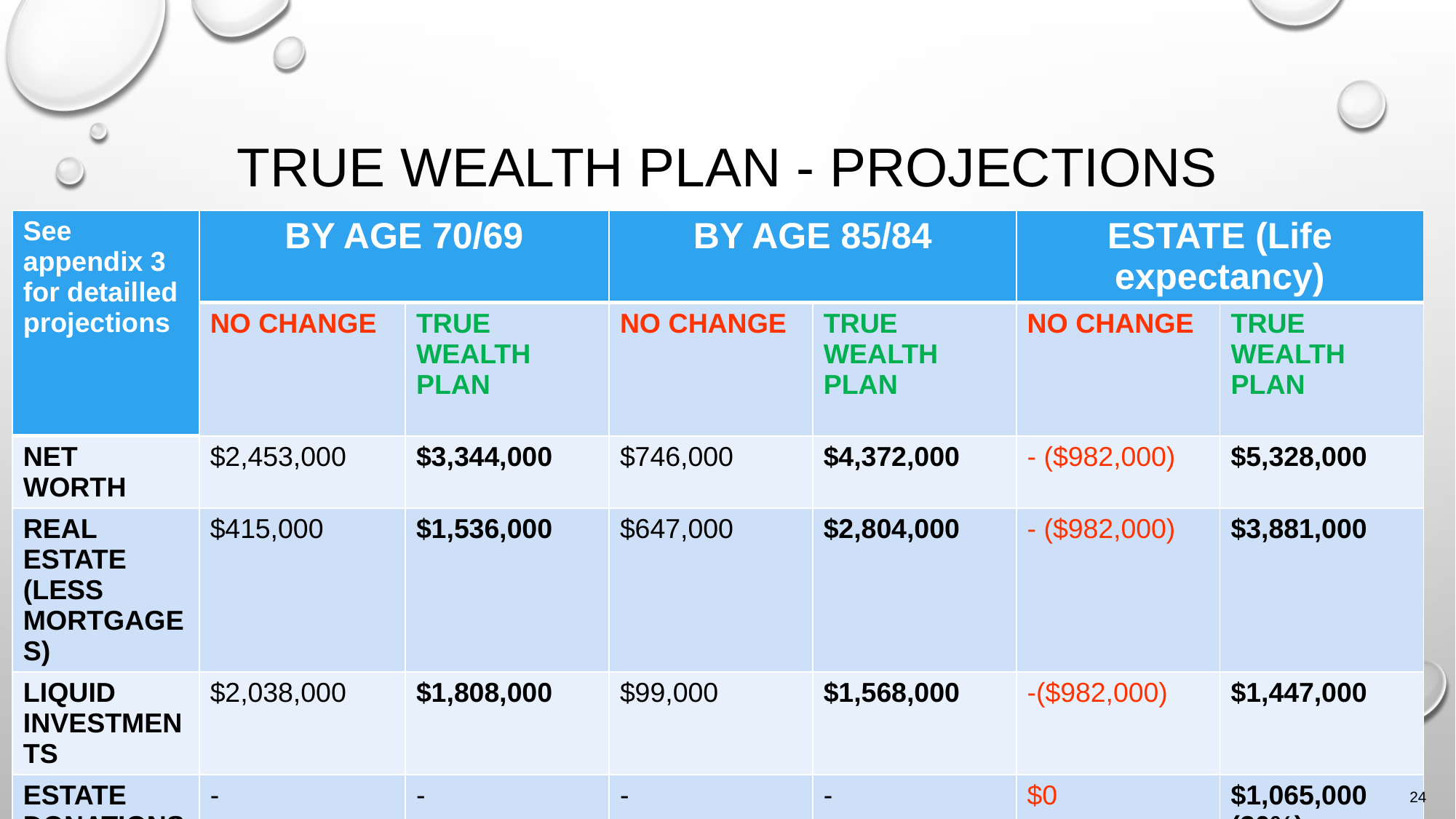

# TRUE WEALTH PLAN - PROJECTIONS
| See appendix 3 for detailled projections | BY AGE 70/69 |  | BY AGE 85/84 |  | ESTATE (Life expectancy) |  |
| --- | --- | --- | --- | --- | --- | --- |
|  | NO CHANGE | TRUE WEALTH PLAN | NO CHANGE | TRUE WEALTH PLAN | NO CHANGE | TRUE WEALTH PLAN |
| NET WORTH | $2,453,000 | $3,344,000 | $746,000 | $4,372,000 | - ($982,000) | $5,328,000 |
| REAL ESTATE (LESS MORTGAGES) | $415,000 | $1,536,000 | $647,000 | $2,804,000 | - ($982,000) | $3,881,000 |
| LIQUID INVESTMENTS | $2,038,000 | $1,808,000 | $99,000 | $1,568,000 | -($982,000) | $1,447,000 |
| ESTATE DONATIONS | - | - | - | - | $0 | $1,065,000 (20%) |
| VALUE OF TRUE WEALTH PLAN | OVER $891,000 |  | OVER $3,626,000 |  | OVER $6,310,000 |  |
24